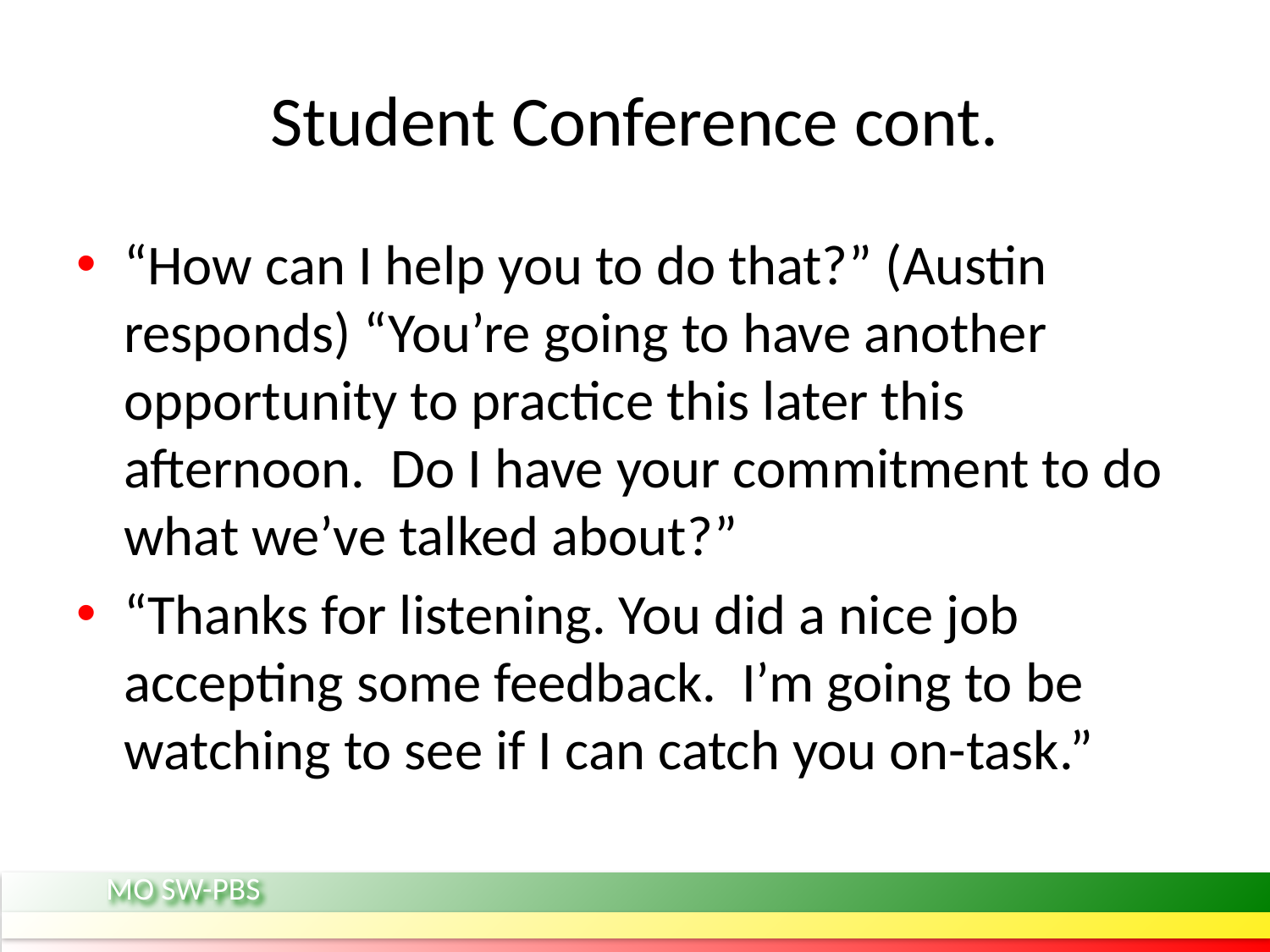

# Student Conference cont.
“How can I help you to do that?” (Austin responds) “You’re going to have another opportunity to practice this later this afternoon.  Do I have your commitment to do what we’ve talked about?”
“Thanks for listening. You did a nice job accepting some feedback.  I’m going to be watching to see if I can catch you on-task.”